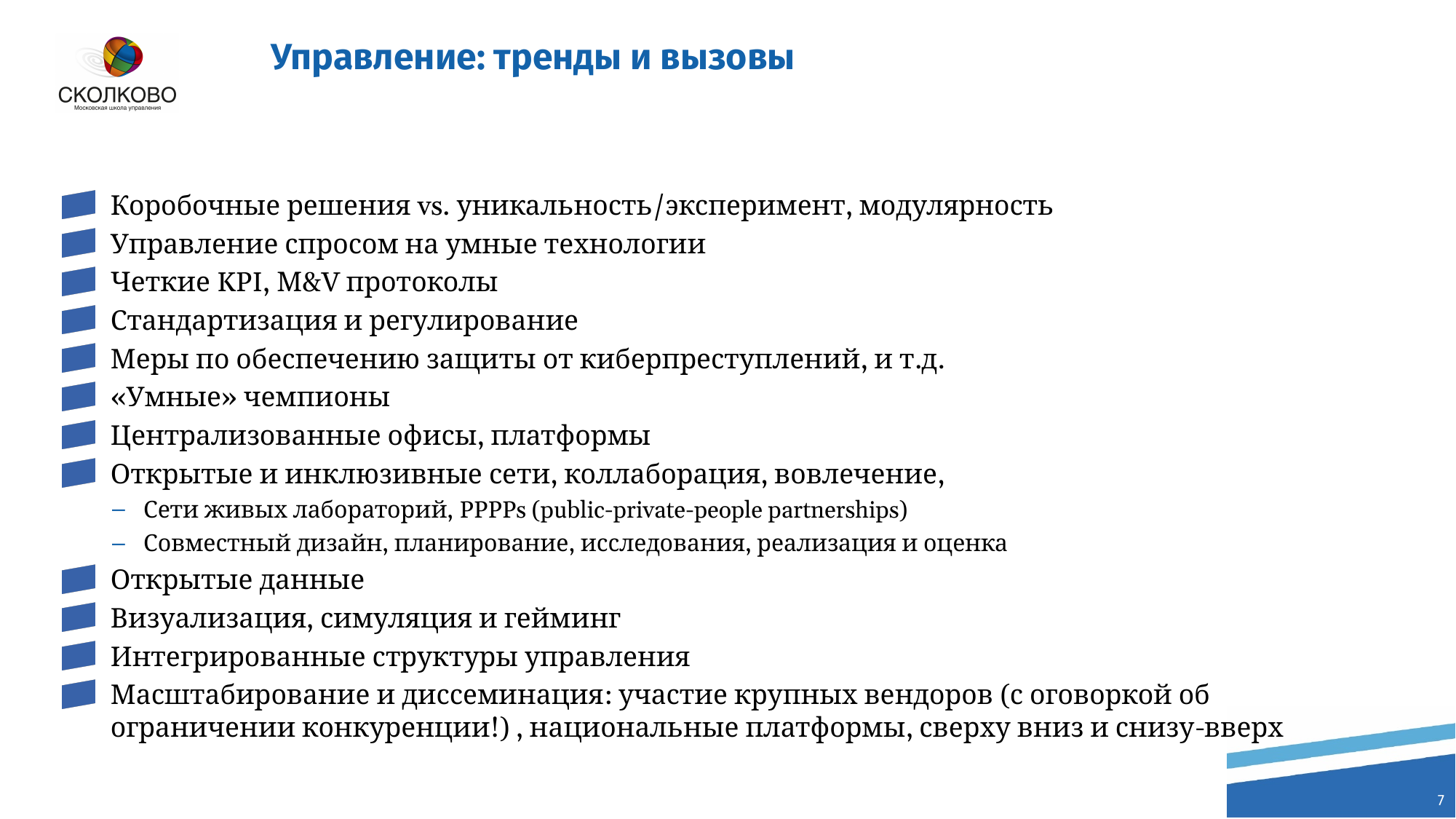

# Управление: тренды и вызовы
Коробочные решения vs. уникальность/эксперимент, модулярность
Управление спросом на умные технологии
Четкие KPI, М&V протоколы
Стандартизация и регулирование
Меры по обеспечению защиты от киберпреступлений, и т.д.
«Умные» чемпионы
Централизованные офисы, платформы
Открытые и инклюзивные сети, коллаборация, вовлечение,
Сети живых лабораторий, PPPPs (public-private-people partnerships)
Совместный дизайн, планирование, исследования, реализация и оценка
Открытые данные
Визуализация, симуляция и гейминг
Интегрированные структуры управления
Масштабирование и диссеминация: участие крупных вендоров (с оговоркой об ограничении конкуренции!) , национальные платформы, сверху вниз и снизу-вверх

7